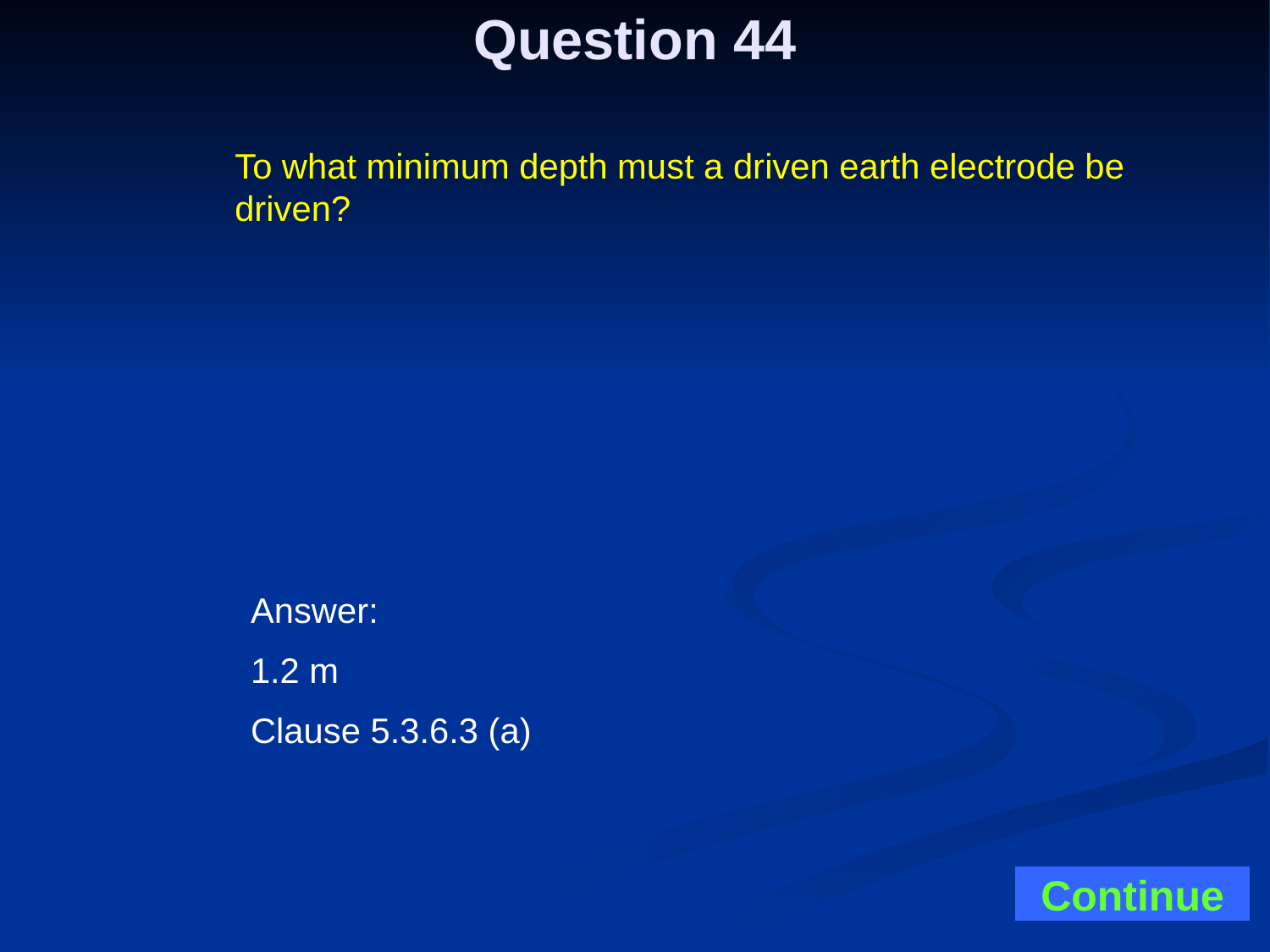

Question 44
To what minimum depth must a driven earth electrode be driven?
Answer:
1.2 m
Clause 5.3.6.3 (a)
Continue